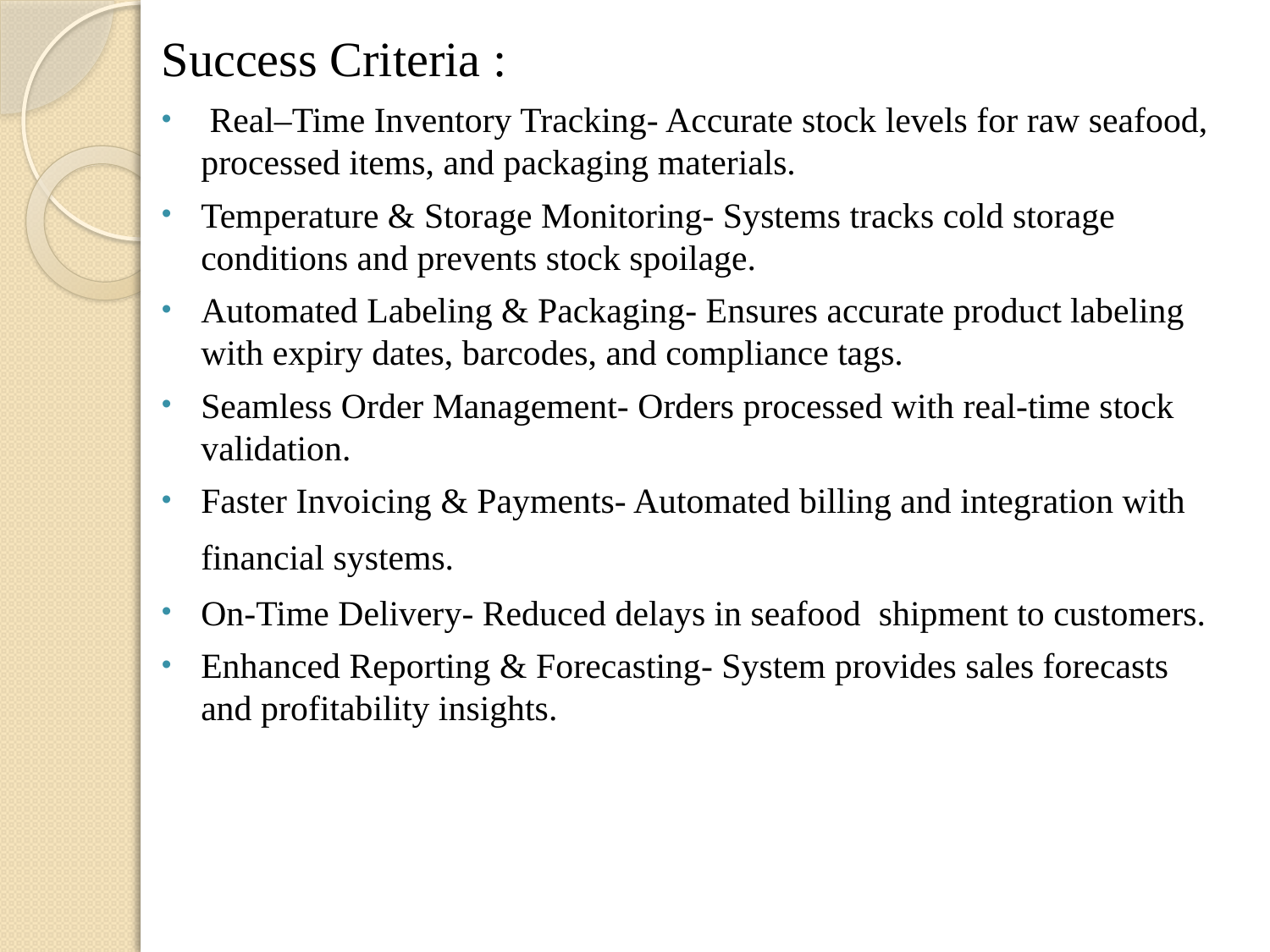

Success Criteria :
 Real–Time Inventory Tracking- Accurate stock levels for raw seafood, processed items, and packaging materials.
Temperature & Storage Monitoring- Systems tracks cold storage conditions and prevents stock spoilage.
Automated Labeling & Packaging- Ensures accurate product labeling with expiry dates, barcodes, and compliance tags.
Seamless Order Management- Orders processed with real-time stock validation.
Faster Invoicing & Payments- Automated billing and integration with financial systems.
On-Time Delivery- Reduced delays in seafood  shipment to customers.
Enhanced Reporting & Forecasting- System provides sales forecasts and profitability insights.